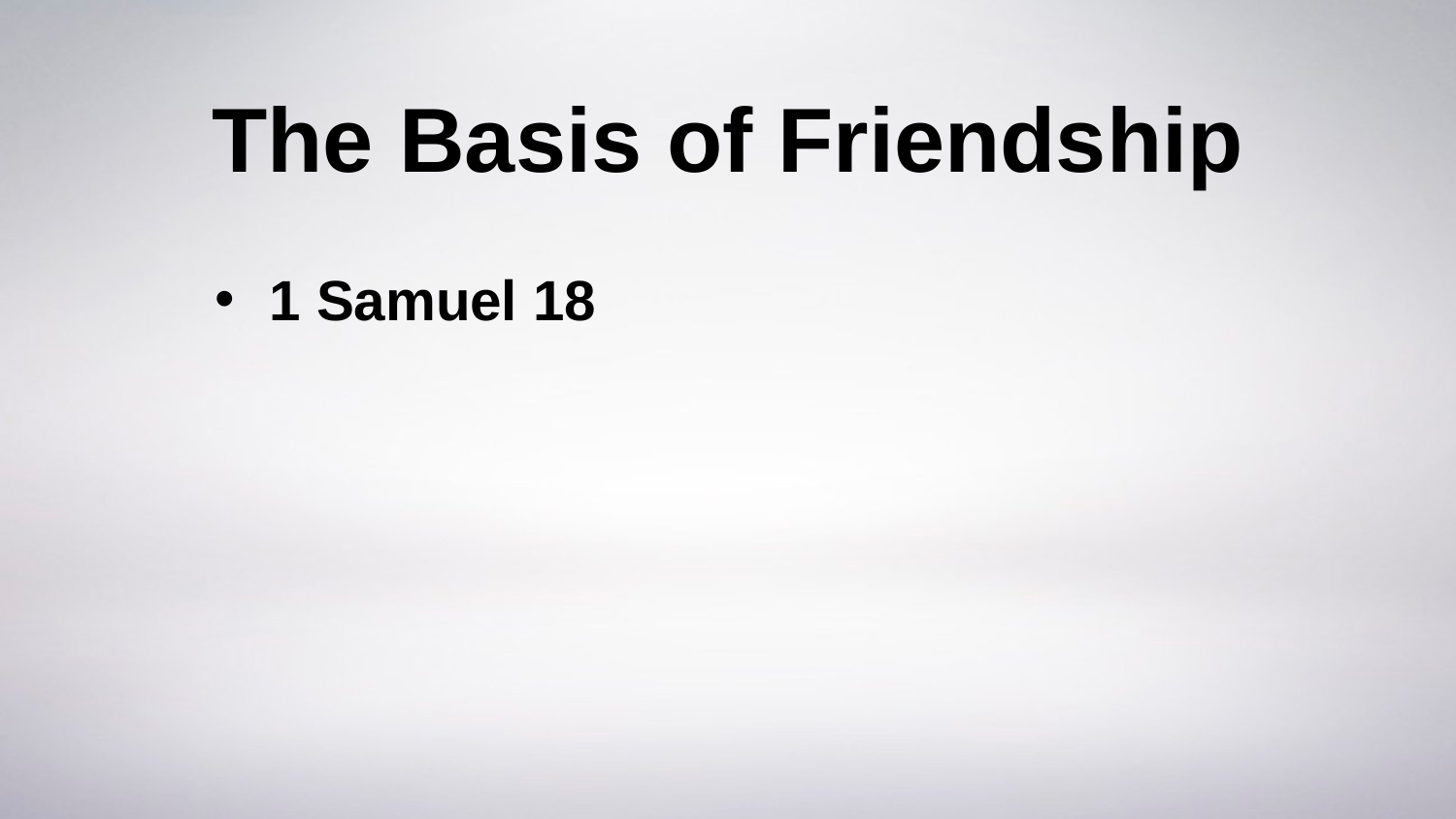

# The Basis of Friendship
1 Samuel 18